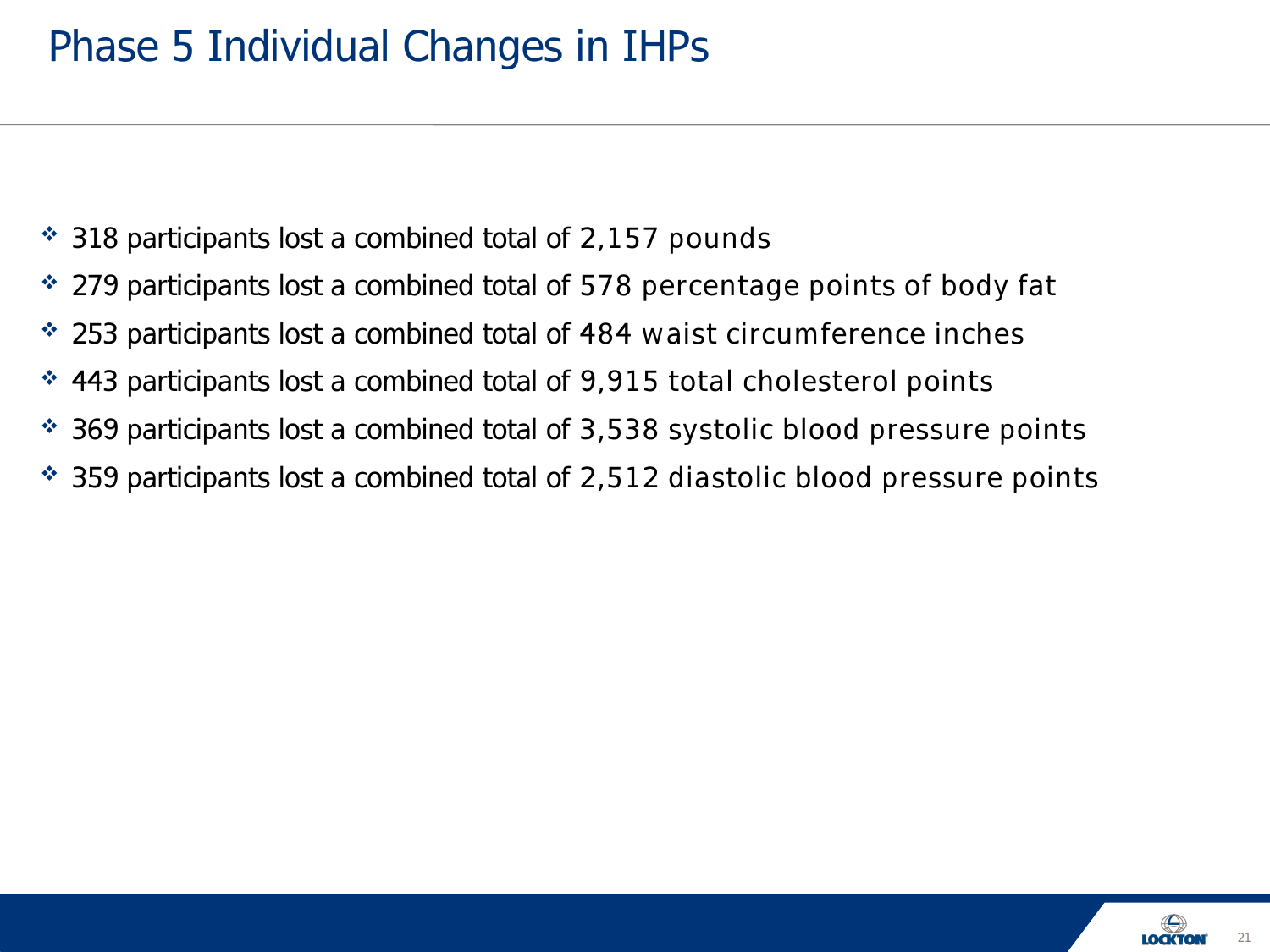

# Phase 5 Individual Changes in IHPs

318 participants lost a combined total of 2,157 pounds
279 participants lost a combined total of 578 percentage points of body fat
253 participants lost a combined total of 484 waist circumference inches
443 participants lost a combined total of 9,915 total cholesterol points
369 participants lost a combined total of 3,538 systolic blood pressure points
359 participants lost a combined total of 2,512 diastolic blood pressure points